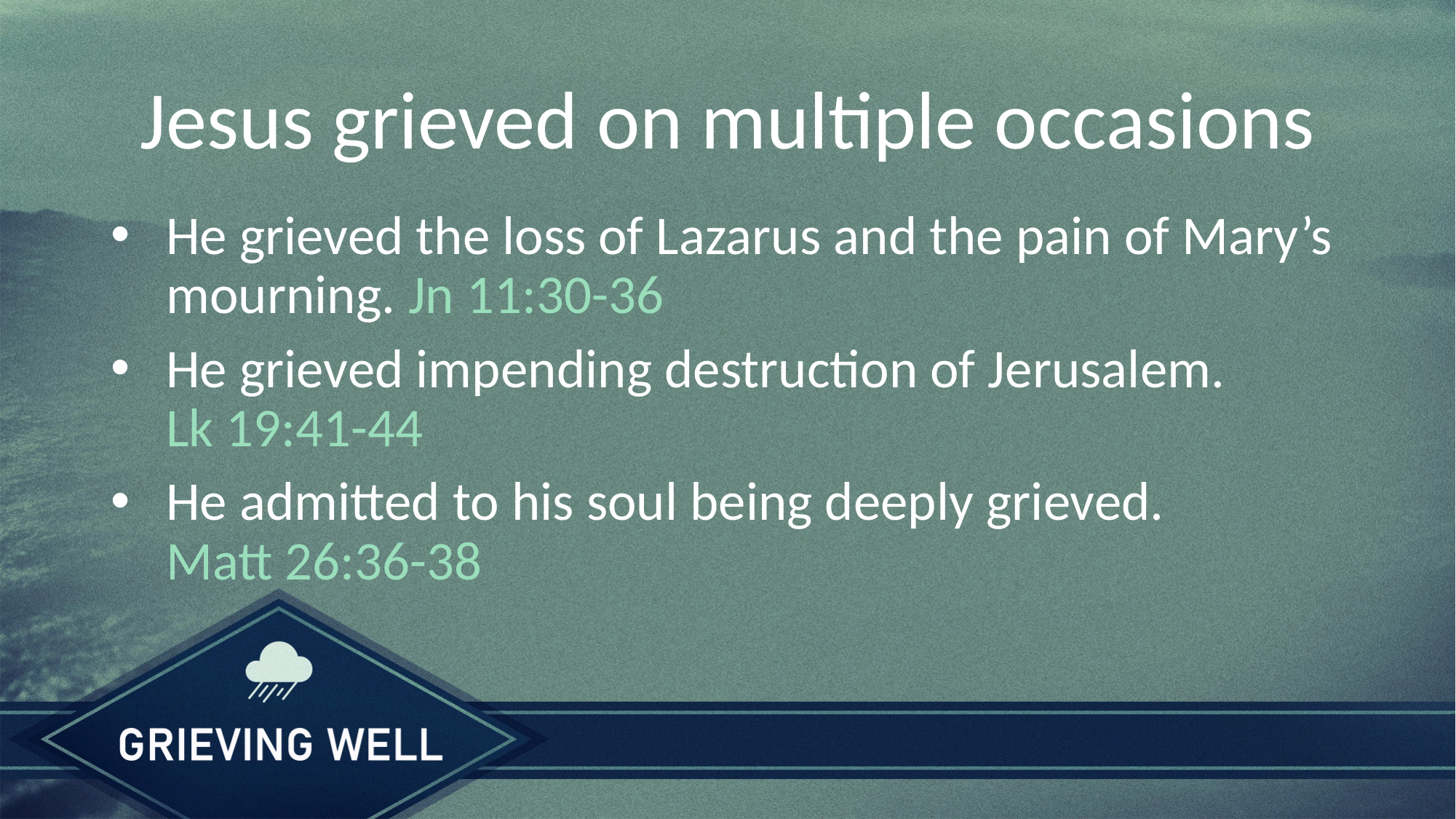

# Jesus grieved on multiple occasions
He grieved the loss of Lazarus and the pain of Mary’s mourning. Jn 11:30-36
He grieved impending destruction of Jerusalem.
Lk 19:41-44
He admitted to his soul being deeply grieved.
Matt 26:36-38